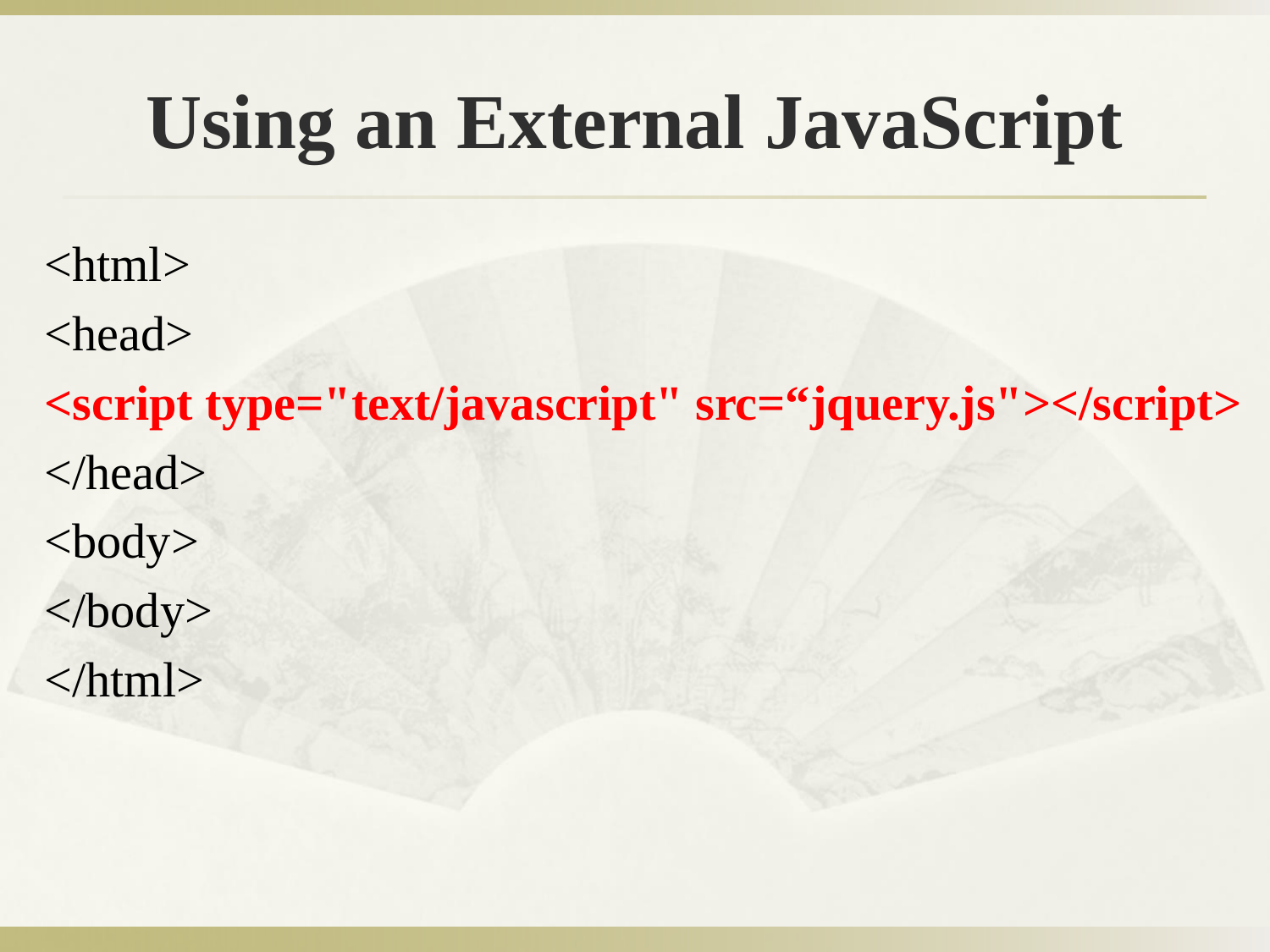

# Using an External JavaScript
<html>
<head>
<script type="text/javascript" src=“jquery.js"></script>
</head>
<body>
</body>
</html>